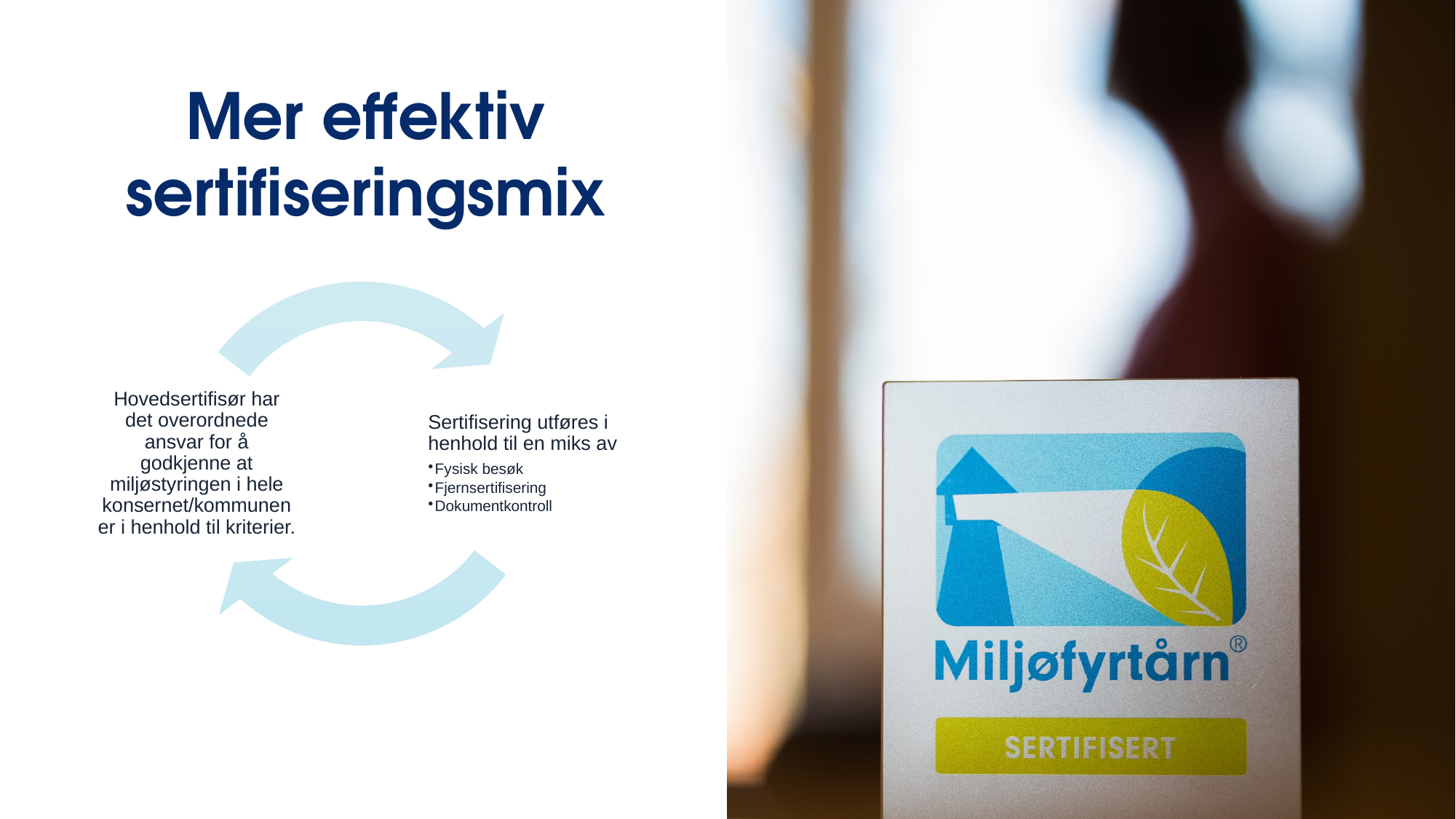

# Mer effektiv sertifiseringsmix
Sertifisering utføres i henhold til en miks av
Fysisk besøk
Fjernsertifisering
Dokumentkontroll
Hovedsertifisør har det overordnede ansvar for å godkjenne at miljøstyringen i hele konsernet/kommunen er i henhold til kriterier.